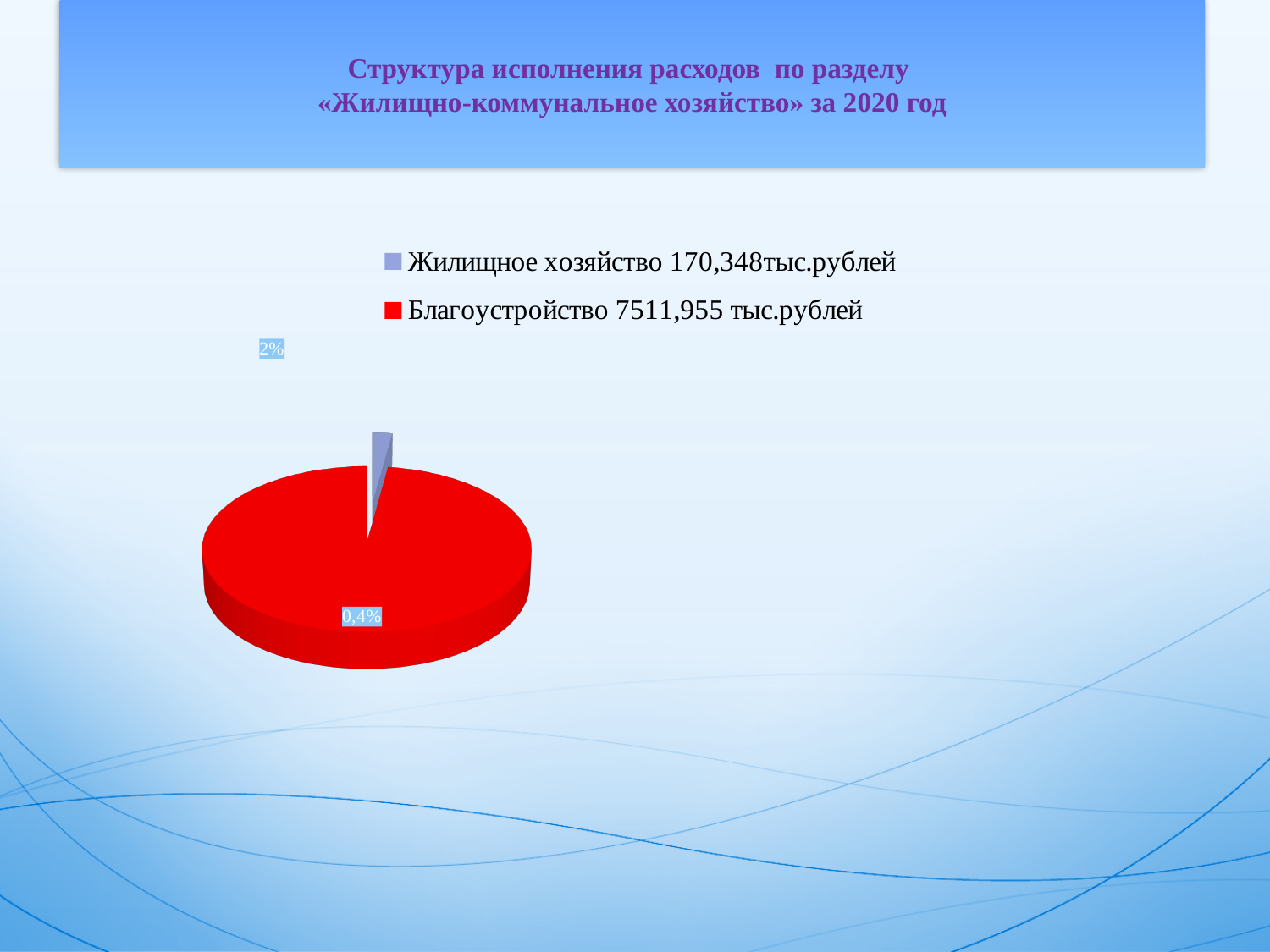

Структура исполнения расходов  по разделу
«Жилищно-коммунальное хозяйство» за 2020 год

[unsupported chart]